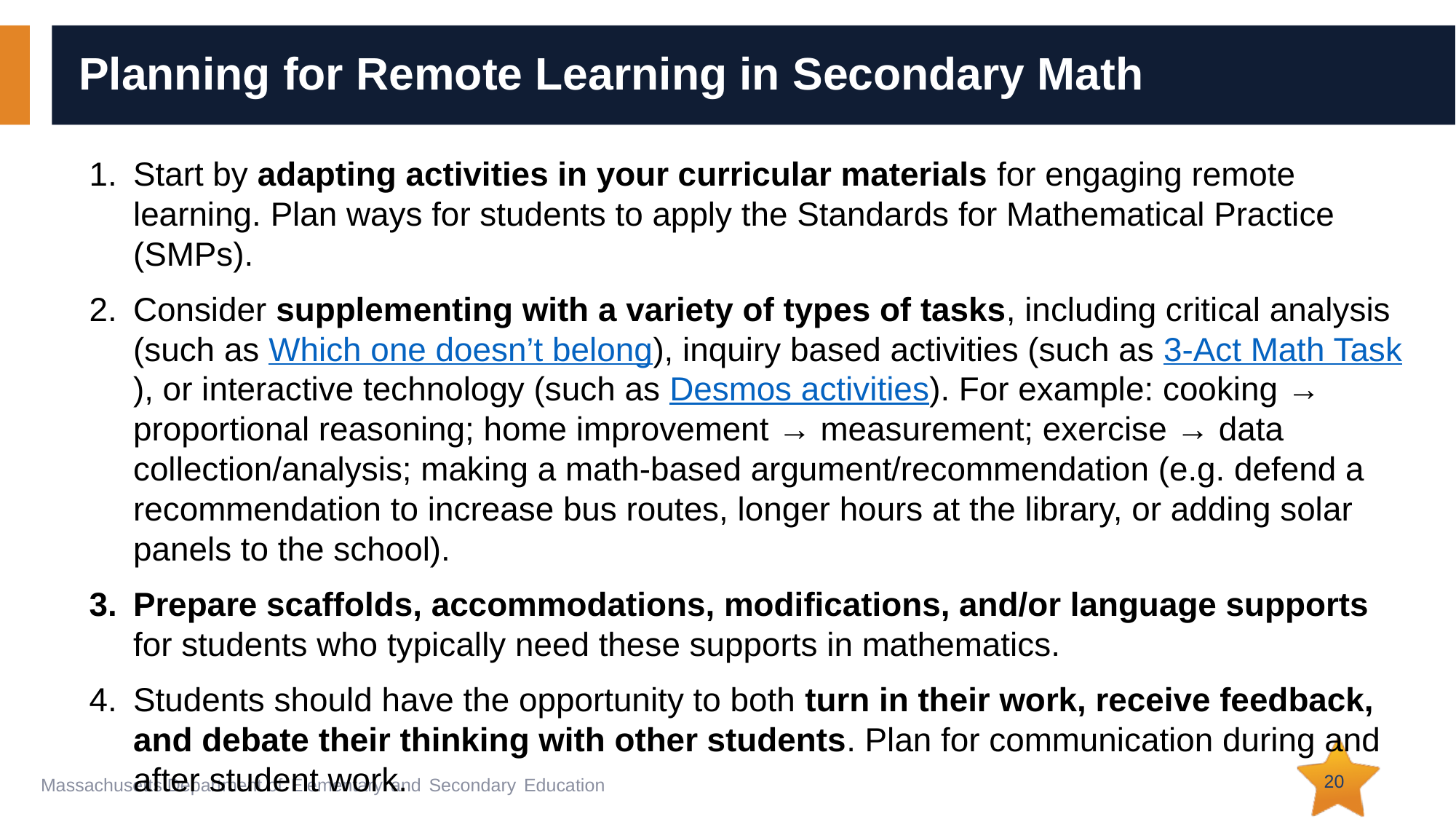

# Planning for Remote Learning in Secondary Math
Start by adapting activities in your curricular materials for engaging remote learning. Plan ways for students to apply the Standards for Mathematical Practice (SMPs).
Consider supplementing with a variety of types of tasks, including critical analysis (such as Which one doesn’t belong), inquiry based activities (such as 3-Act Math Task), or interactive technology (such as Desmos activities). For example: cooking → proportional reasoning; home improvement → measurement; exercise → data collection/analysis; making a math-based argument/recommendation (e.g. defend a recommendation to increase bus routes, longer hours at the library, or adding solar panels to the school).
Prepare scaffolds, accommodations, modifications, and/or language supports for students who typically need these supports in mathematics.
Students should have the opportunity to both turn in their work, receive feedback, and debate their thinking with other students. Plan for communication during and after student work.

20